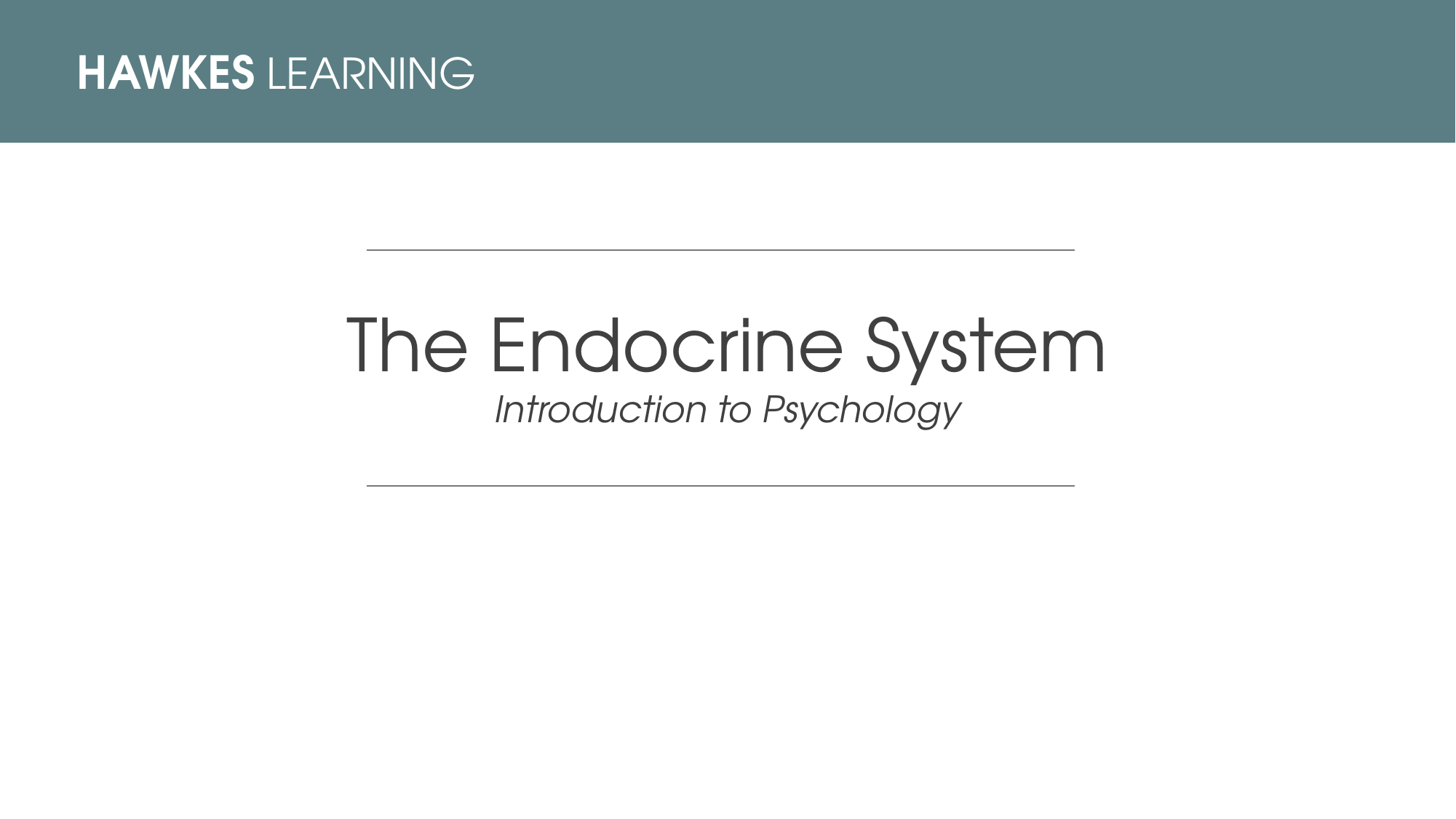

HAWKES LEARNING
The Endocrine System
Introduction to Psychology